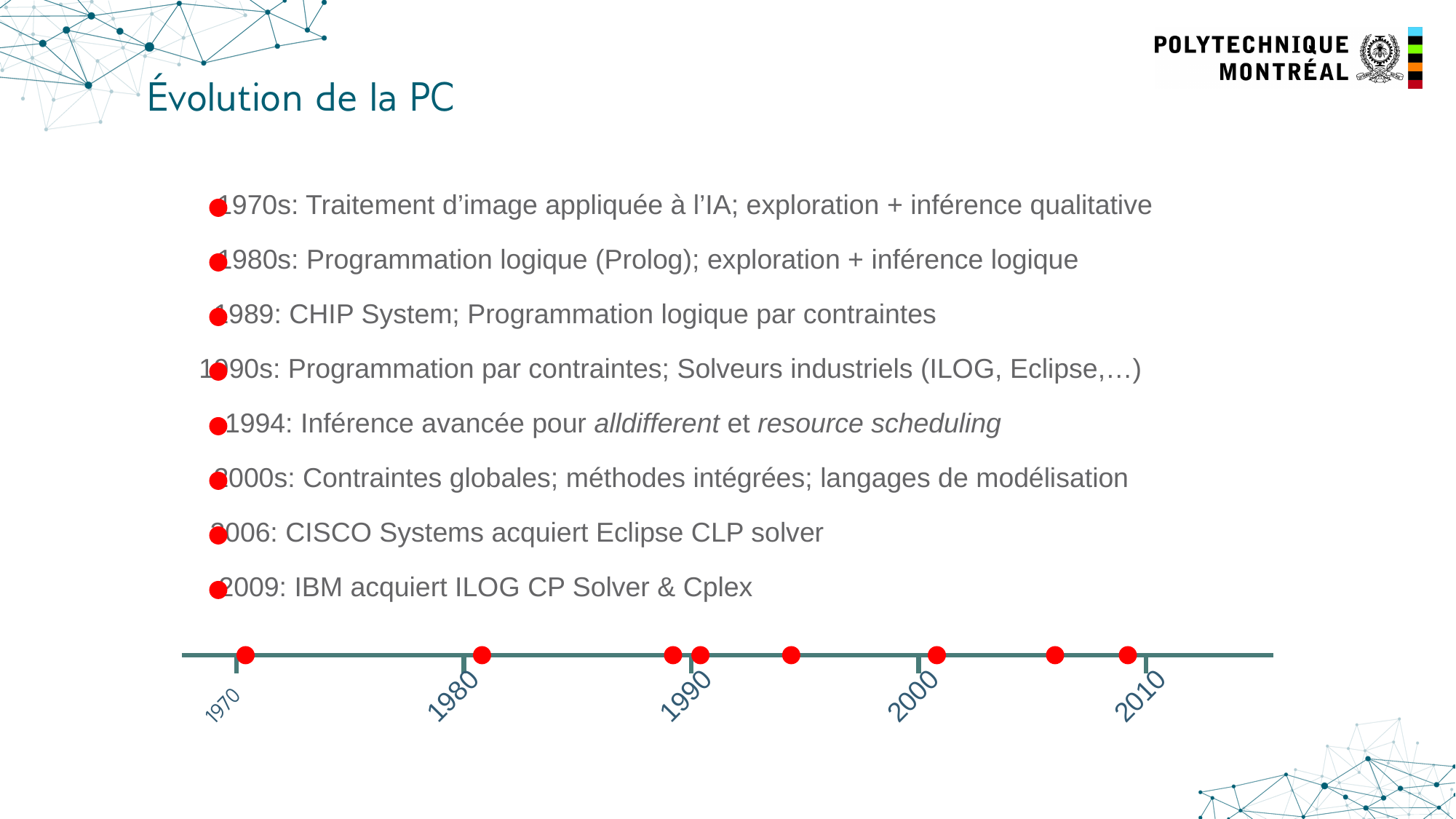

# Évolution de la PC

1970s: Traitement d’image appliquée à l’IA; exploration + inférence qualitative

1980s: Programmation logique (Prolog); exploration + inférence logique

1989: CHIP System; Programmation logique par contraintes

1990s: Programmation par contraintes; Solveurs industriels (ILOG, Eclipse,…)

1994: Inférence avancée pour alldifferent et resource scheduling

2000s: Contraintes globales; méthodes intégrées; langages de modélisation

2006: CISCO Systems acquiert Eclipse CLP solver

2009: IBM acquiert ILOG CP Solver & Cplex

1990
2000
2010
1980
1970